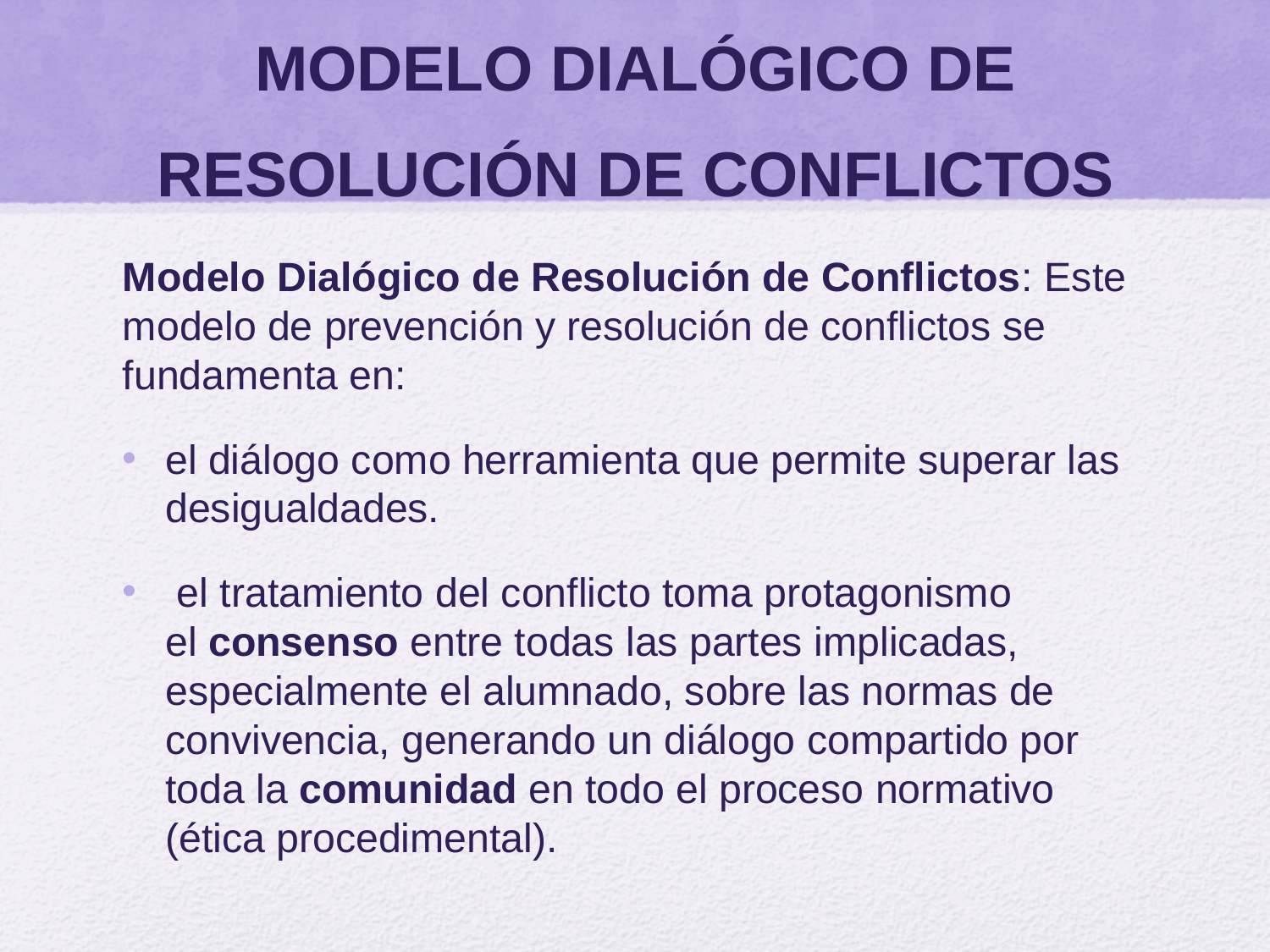

# MODELO DIALÓGICO DE RESOLUCIÓN DE CONFLICTOS
Modelo Dialógico de Resolución de Conflictos: Este modelo de prevención y resolución de conflictos se fundamenta en:
el diálogo como herramienta que permite superar las desigualdades.
 el tratamiento del conflicto toma protagonismo el consenso entre todas las partes implicadas, especialmente el alumnado, sobre las normas de convivencia, generando un diálogo compartido por toda la comunidad en todo el proceso normativo (ética procedimental).